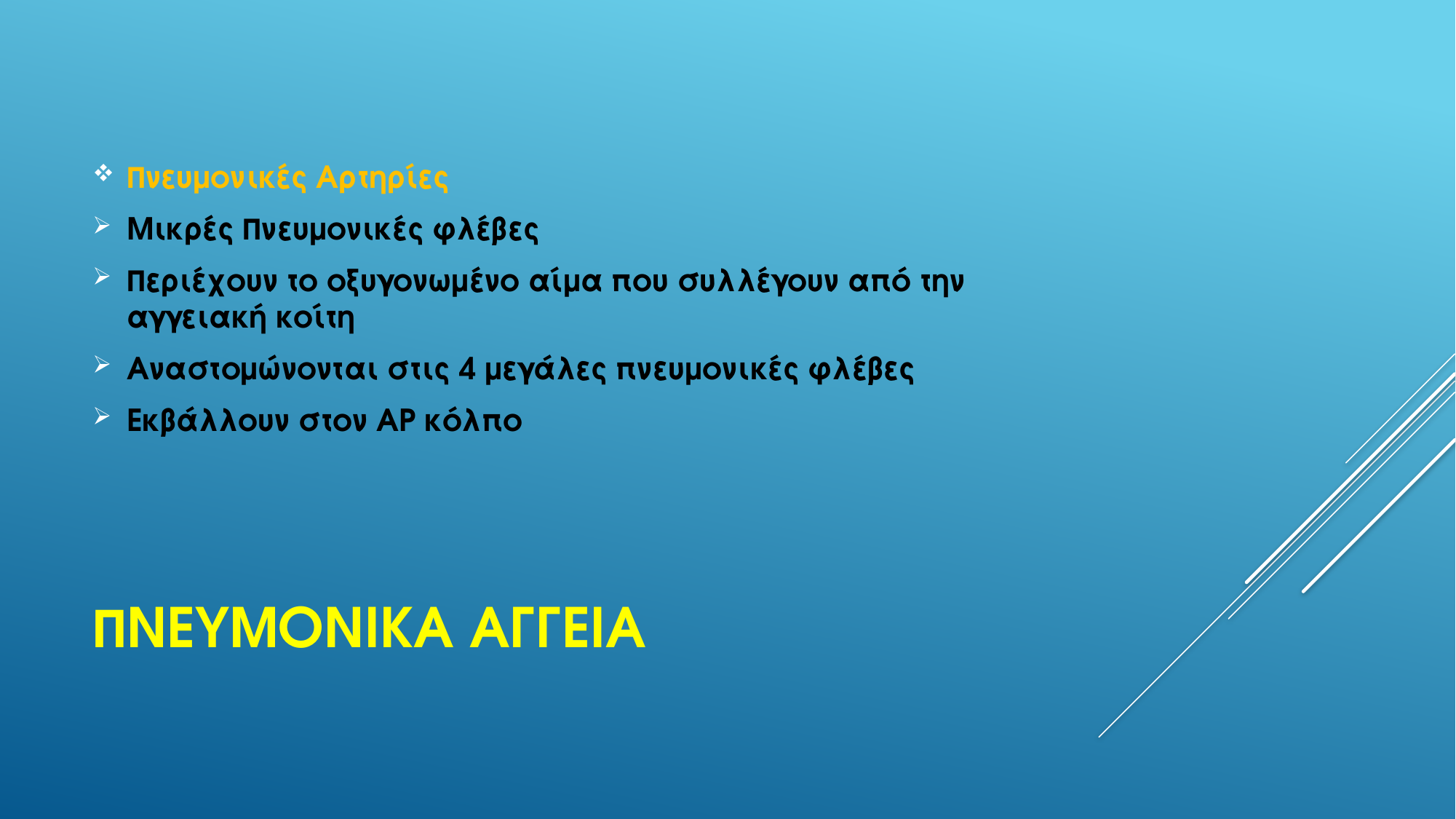

Πνευμονικές Αρτηρίες
Μικρές Πνευμονικές φλέβες
Περιέχουν το οξυγονωμένο αίμα που συλλέγουν από την αγγειακή κοίτη
Αναστομώνονται στις 4 μεγάλες πνευμονικές φλέβες
Εκβάλλουν στον ΑΡ κόλπο
# Πνευμονικα αγγεια